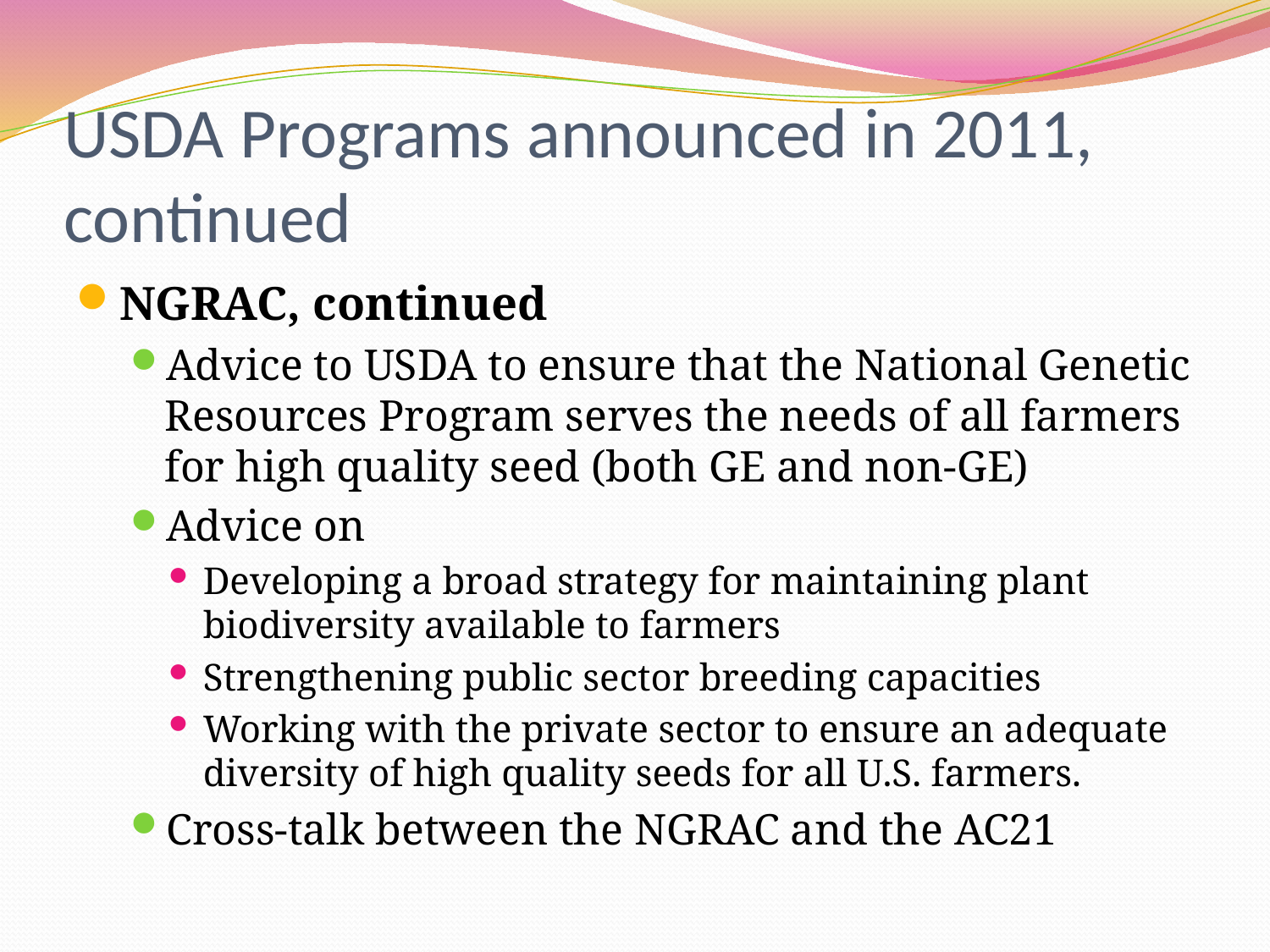

# USDA Programs announced in 2011, continued
NGRAC, continued
Advice to USDA to ensure that the National Genetic Resources Program serves the needs of all farmers for high quality seed (both GE and non-GE)
Advice on
Developing a broad strategy for maintaining plant biodiversity available to farmers
Strengthening public sector breeding capacities
Working with the private sector to ensure an adequate diversity of high quality seeds for all U.S. farmers.
Cross-talk between the NGRAC and the AC21